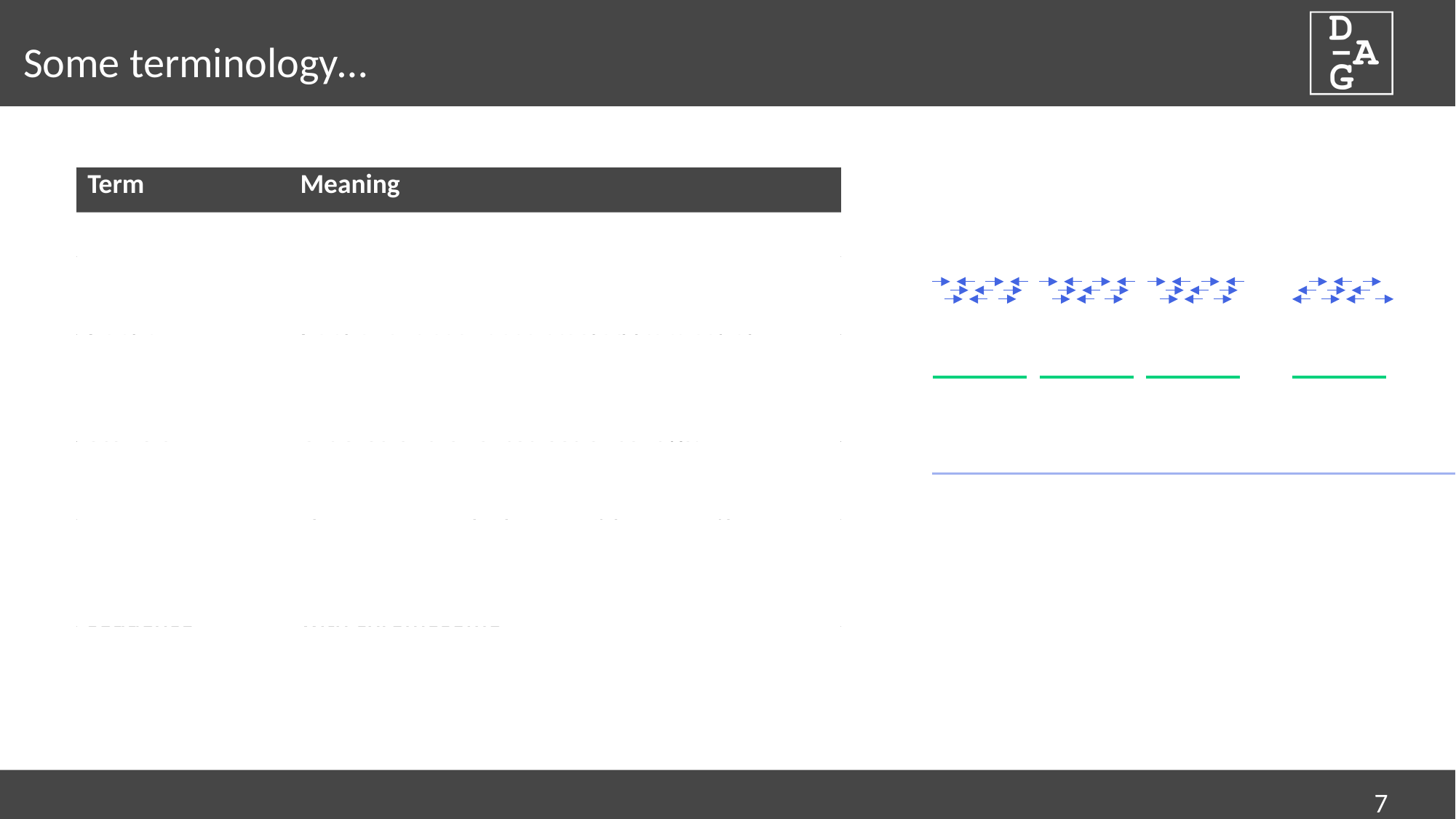

# Some terminology…
| Term | Meaning |
| --- | --- |
| Assembly | Set of sequences representing genome |
| Component | Genomic sequence used to build genome (i.e. read pair) |
| Contig | Contiguous sequence created from set of components. Should contain no gaps |
| Scaffold | Ordered and oriented set of contigs. May contain gaps |
| Unlocalised sequence | Sequence in assembly associated with chromosome which can not be correctly positioned |
| Unplaced sequence | Unplaced sequence: sequence not associated with chromosome |

7